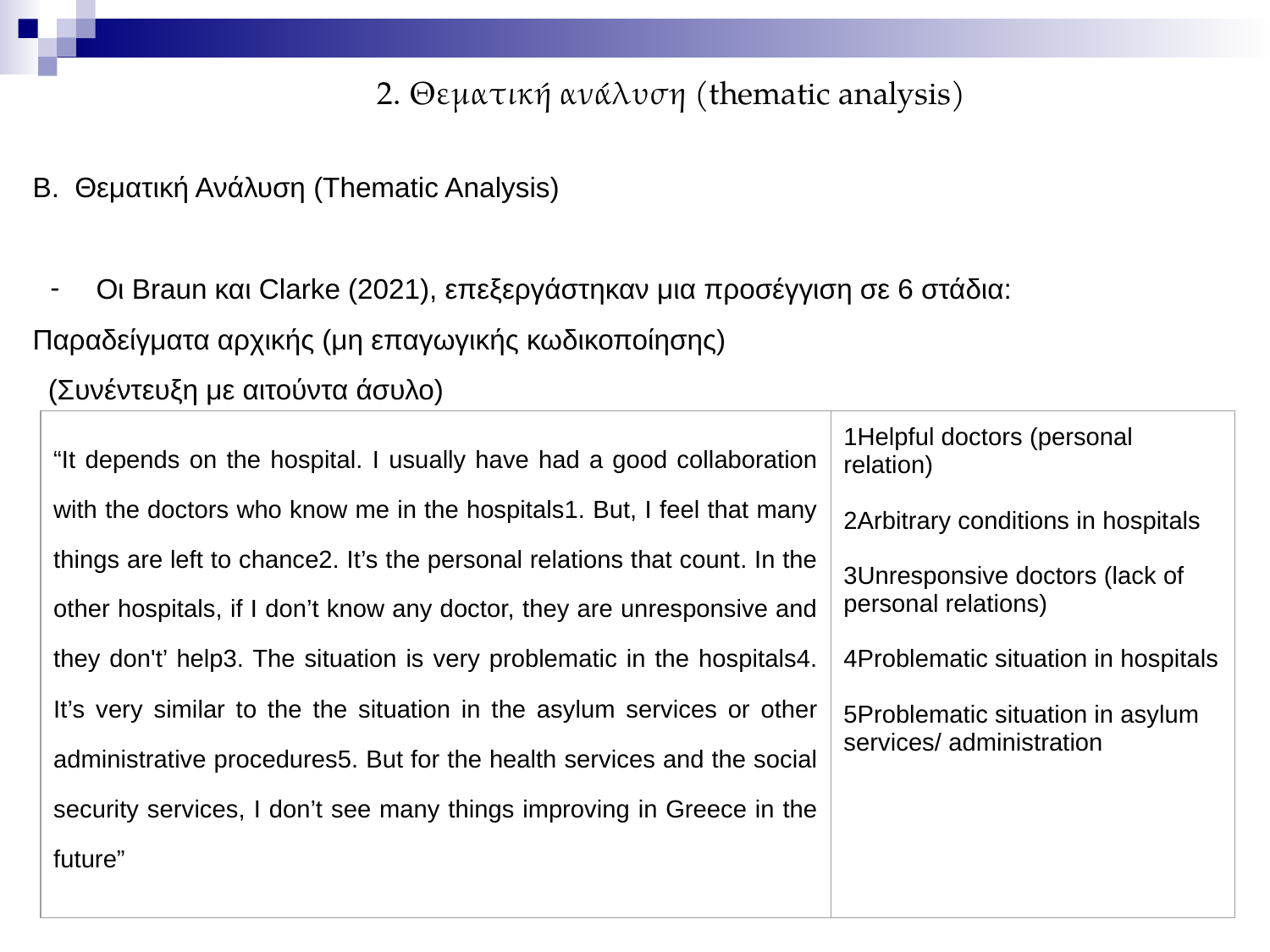

2. Θεματική ανάλυση (thematic analysis)

Β.  Θεματική Ανάλυση (Thematic Analysis)

Οι Braun και Clarke (2021), επεξεργάστηκαν μια προσέγγιση σε 6 στάδια:
Παραδείγματα αρχικής (μη επαγωγικής κωδικοποίησης)
  (Συνέντευξη με αιτούντα άσυλο)

| “It depends on the hospital. I usually have had a good collaboration with the doctors who know me in the hospitals1. But, I feel that many things are left to chance2. It’s the personal relations that count. In the other hospitals, if I don’t know any doctor, they are unresponsive and they don't’ help3. The situation is very problematic in the hospitals4. It’s very similar to the the situation in the asylum services or other administrative procedures5. But for the health services and the social security services, I don’t see many things improving in Greece in the future” | 1Helpful doctors (personal relation) 2Arbitrary conditions in hospitals 3Unresponsive doctors (lack of personal relations) 4Problematic situation in hospitals 5Problematic situation in asylum services/ administration |
| --- | --- |